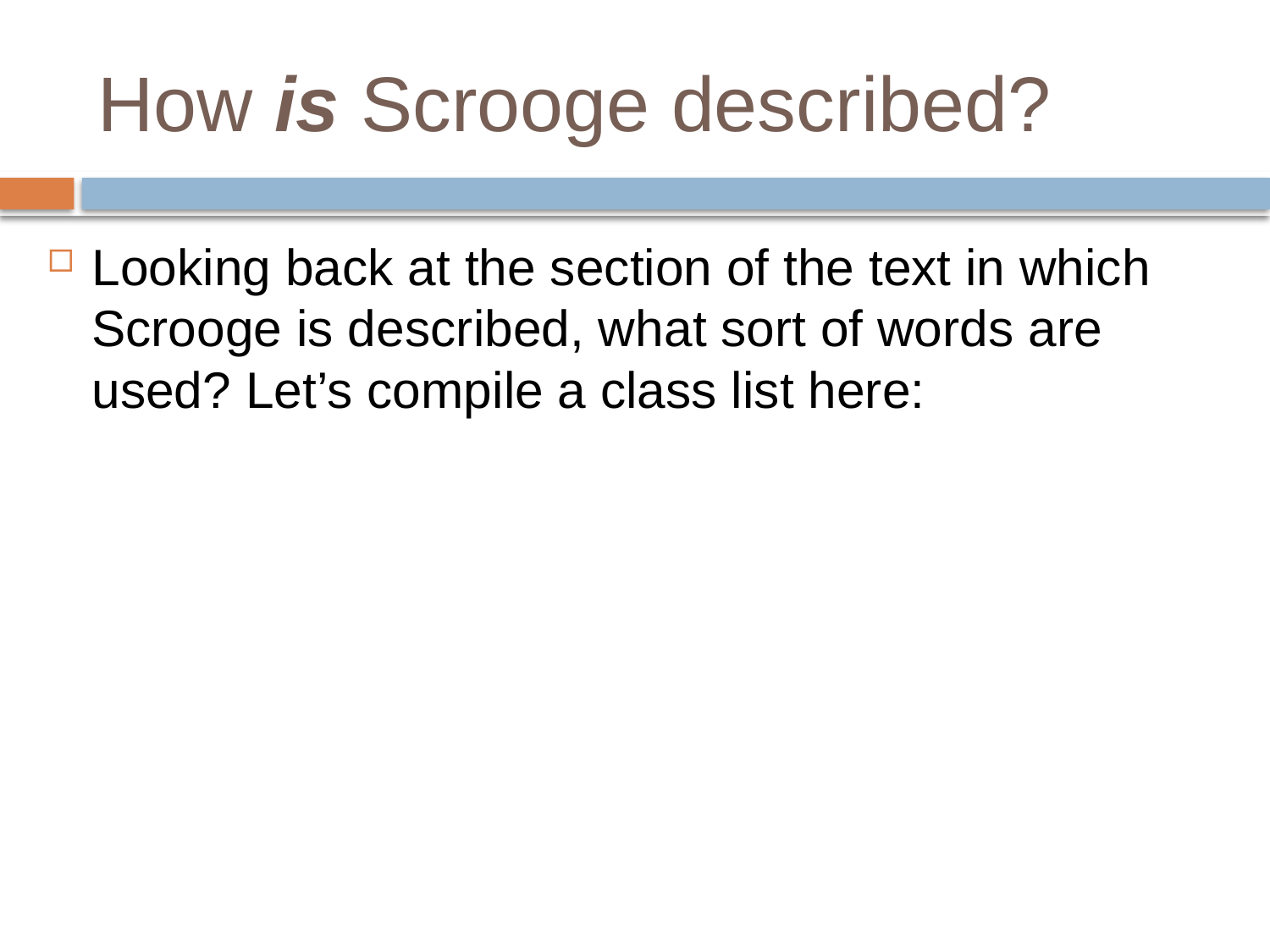

# How is Scrooge described?
Looking back at the section of the text in which Scrooge is described, what sort of words are used? Let’s compile a class list here: